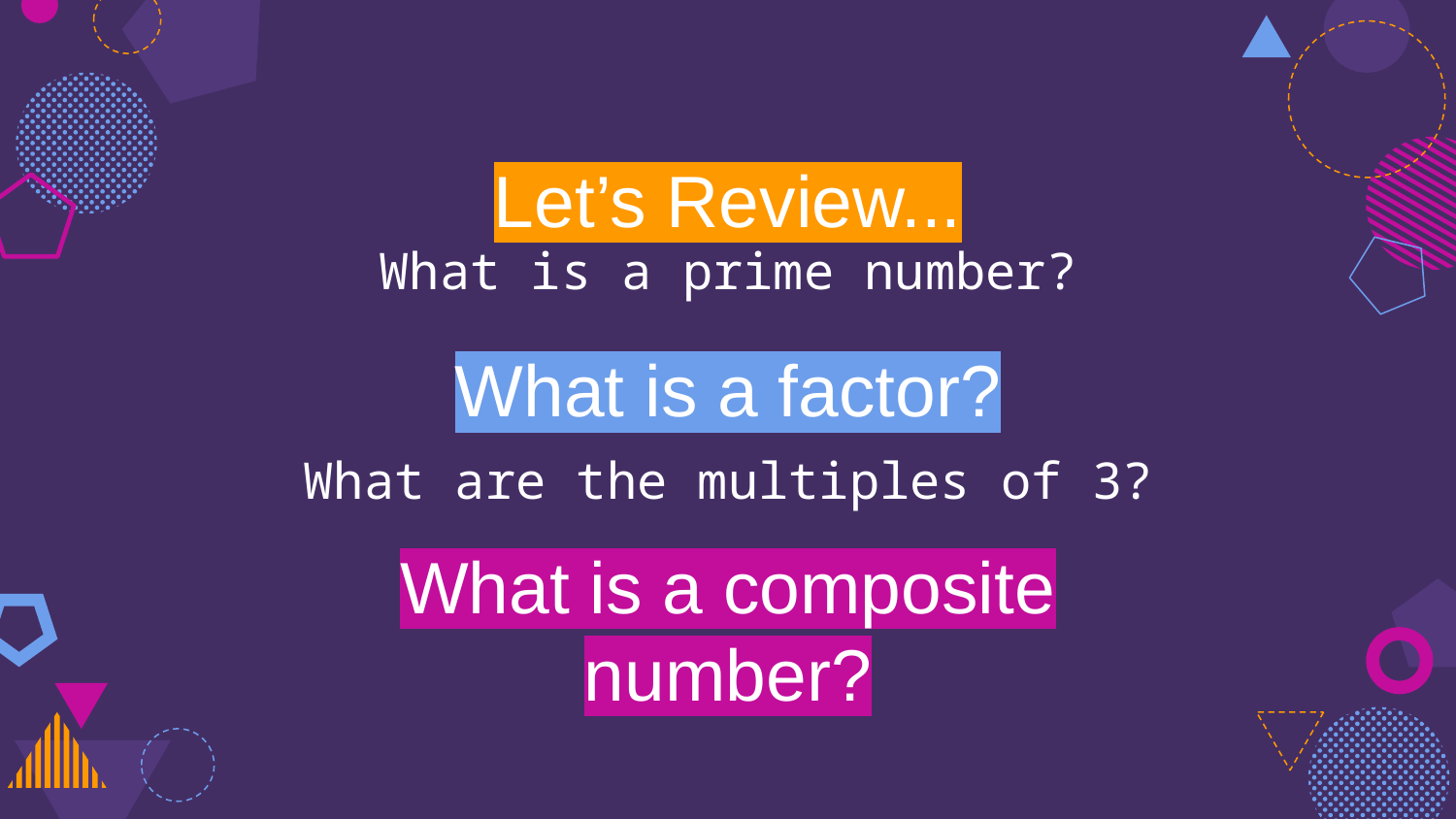

Let’s Review...
What is a prime number?
What is a factor?
What are the multiples of 3?
What is a composite number?